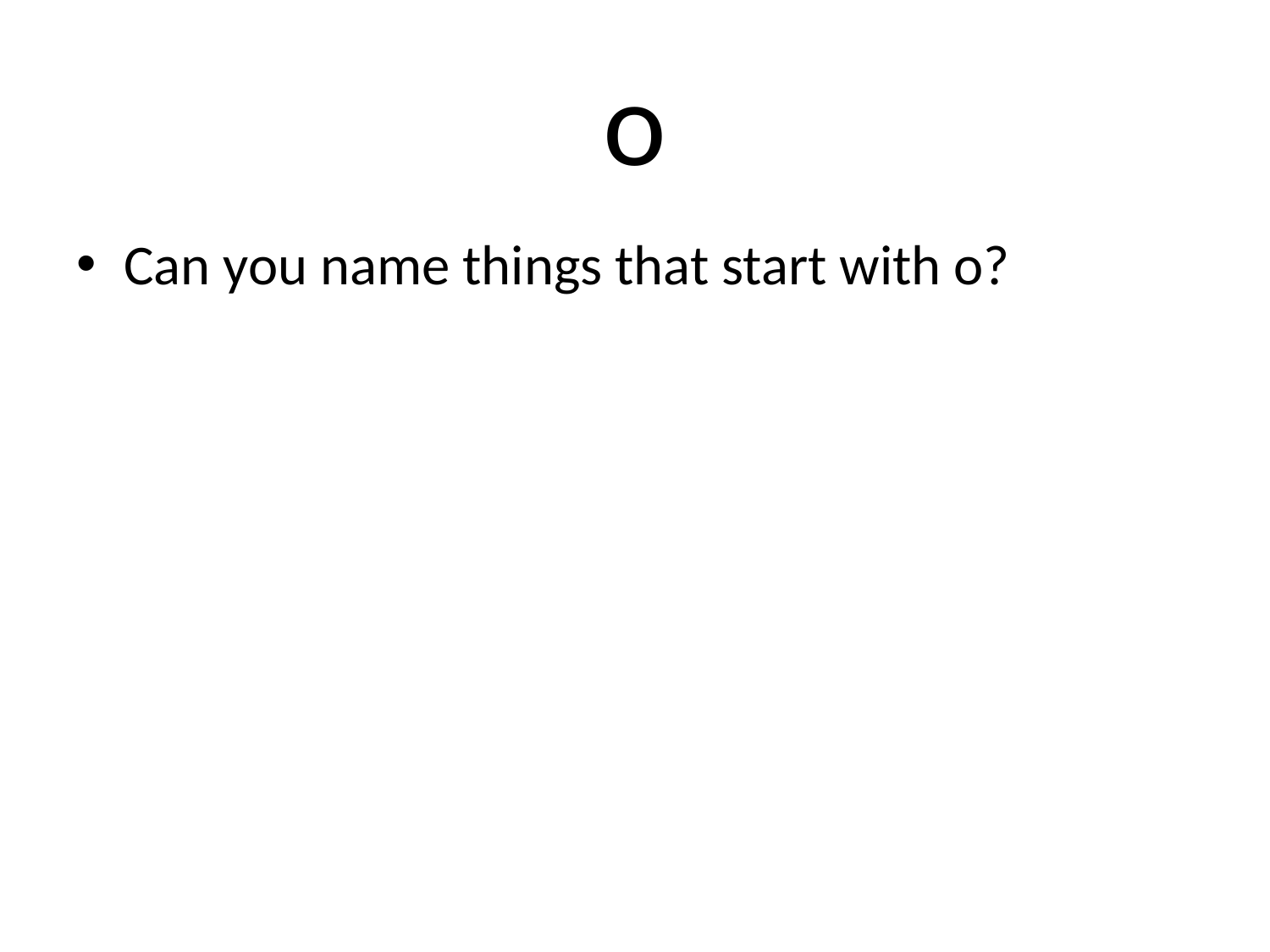

# o
Can you name things that start with o?